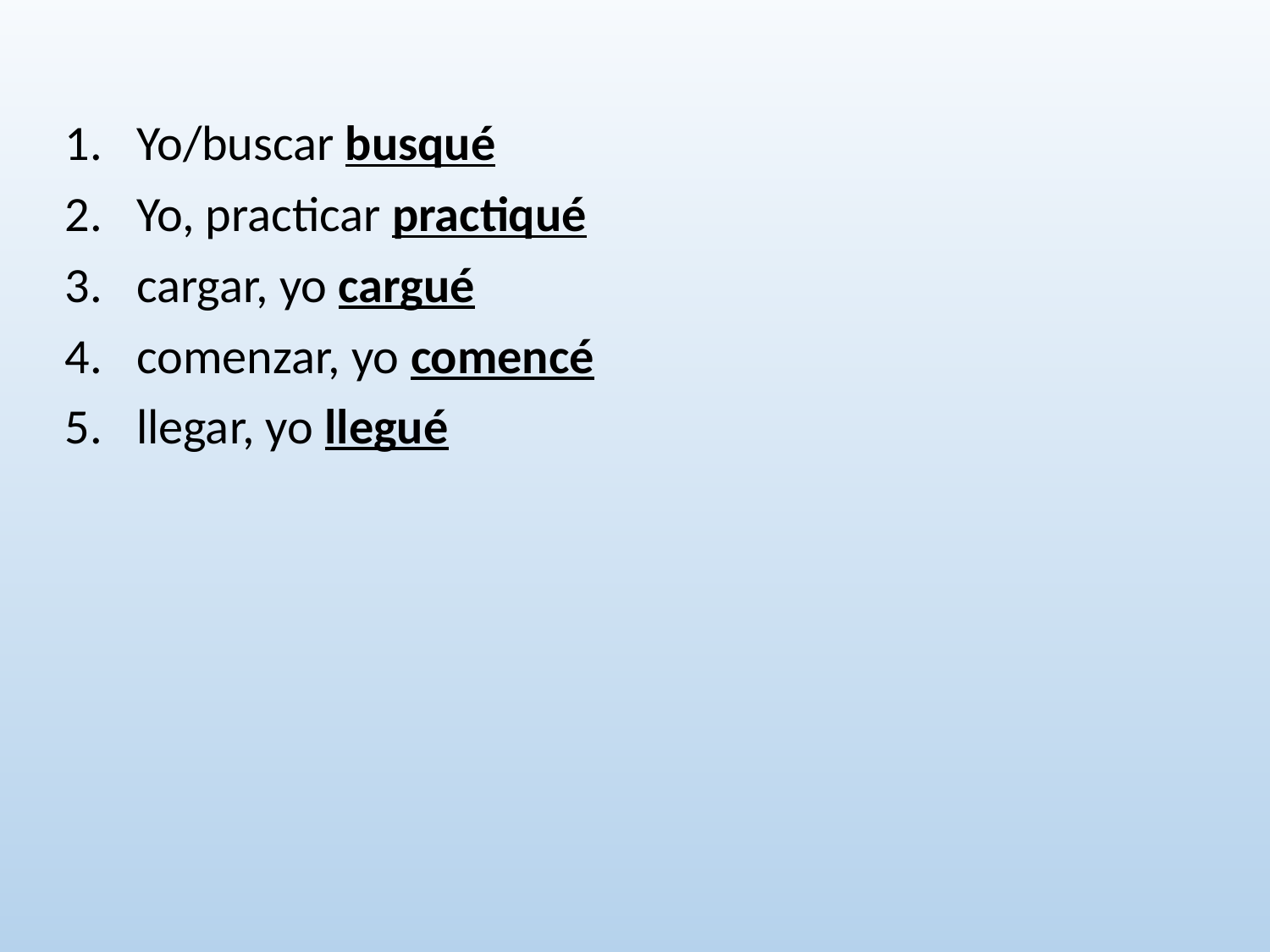

Yo/buscar busqué
Yo, practicar practiqué
cargar, yo cargué
comenzar, yo comencé
llegar, yo llegué